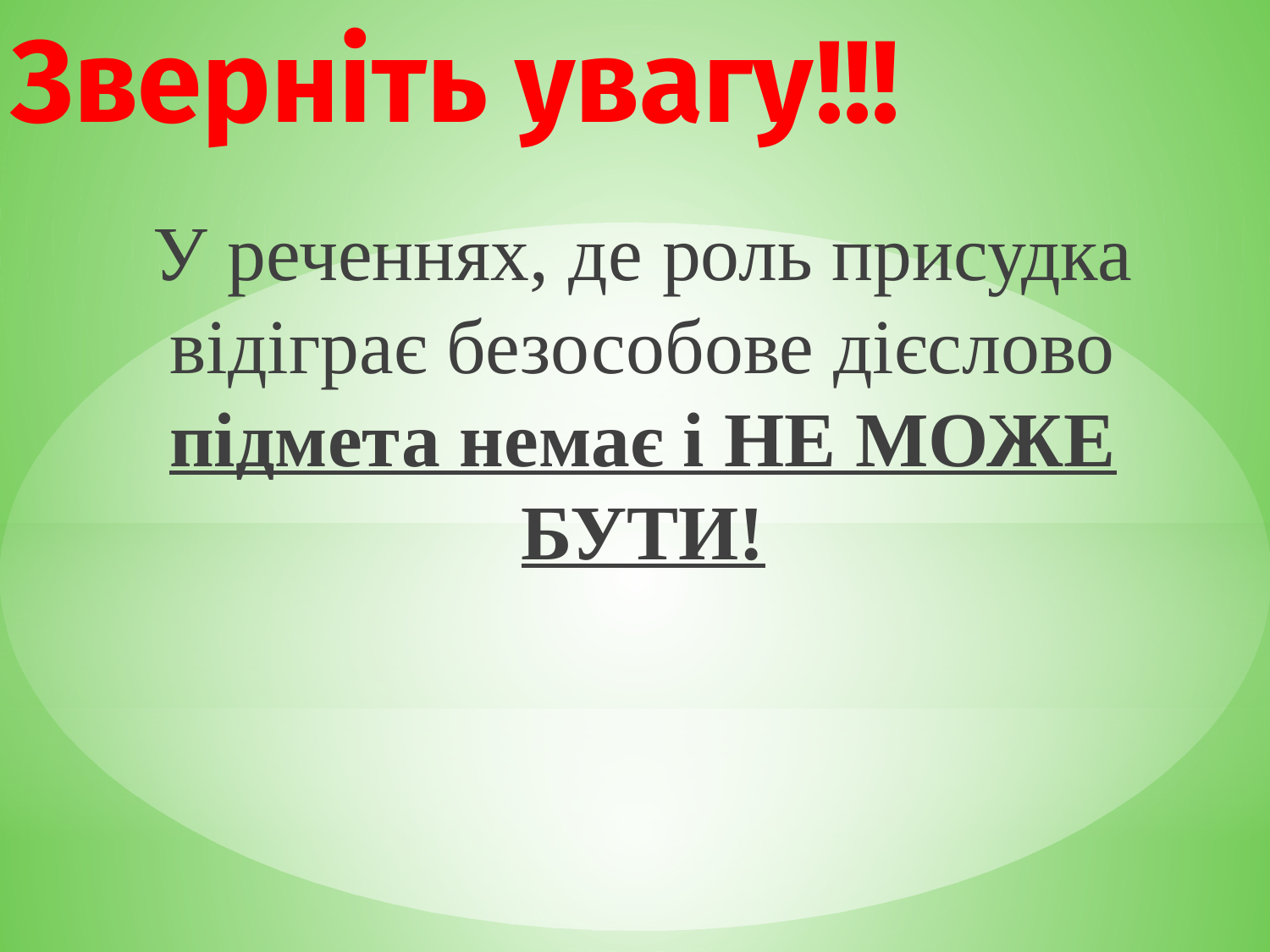

# Зверніть увагу!!!
У реченнях, де роль присудка відіграє безособове дієслово підмета немає і НЕ МОЖЕ БУТИ!